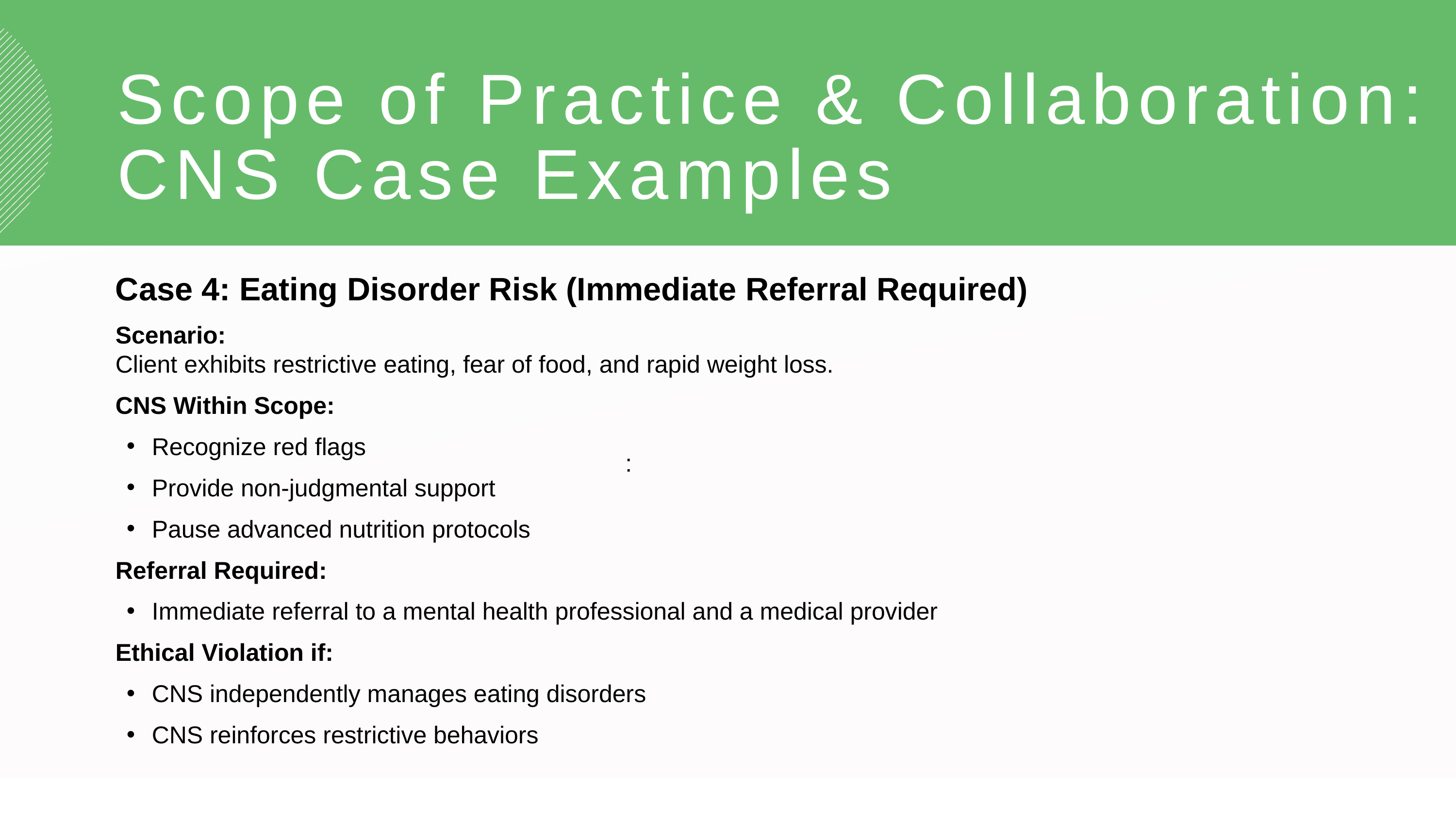

Scope of Practice & Collaboration: CNS Case Examples
Case 4: Eating Disorder Risk (Immediate Referral Required)
Scenario:
Client exhibits restrictive eating, fear of food, and rapid weight loss.
CNS Within Scope:
Recognize red flags
Provide non-judgmental support
Pause advanced nutrition protocols
Referral Required:
Immediate referral to a mental health professional and a medical provider
Ethical Violation if:
CNS independently manages eating disorders
CNS reinforces restrictive behaviors

: